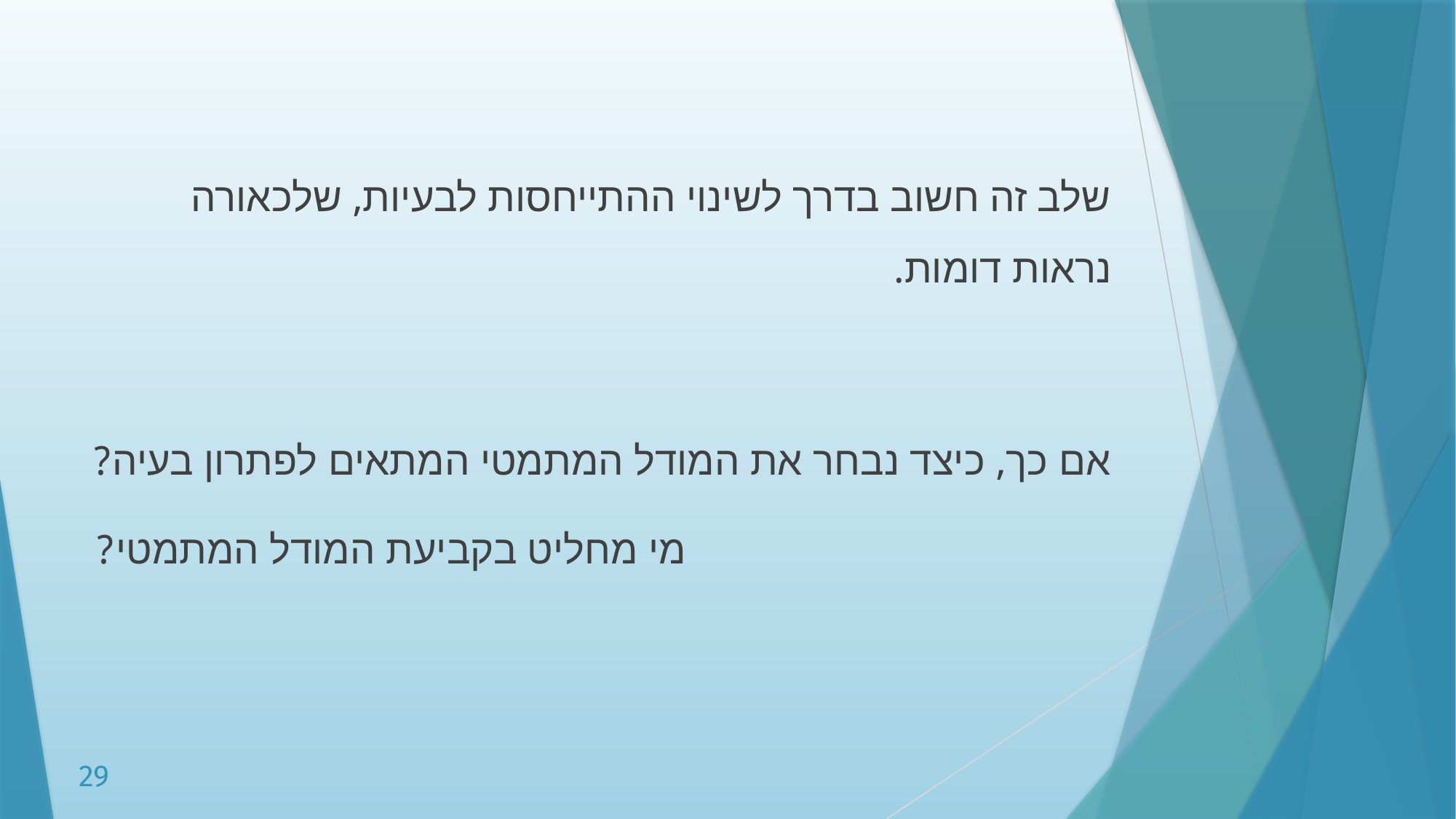

שלב זה חשוב בדרך לשינוי ההתייחסות לבעיות, שלכאורה נראות דומות.

אם כך, כיצד נבחר את המודל המתמטי המתאים לפתרון בעיה?
                                         מי מחליט בקביעת המודל המתמטי?

29